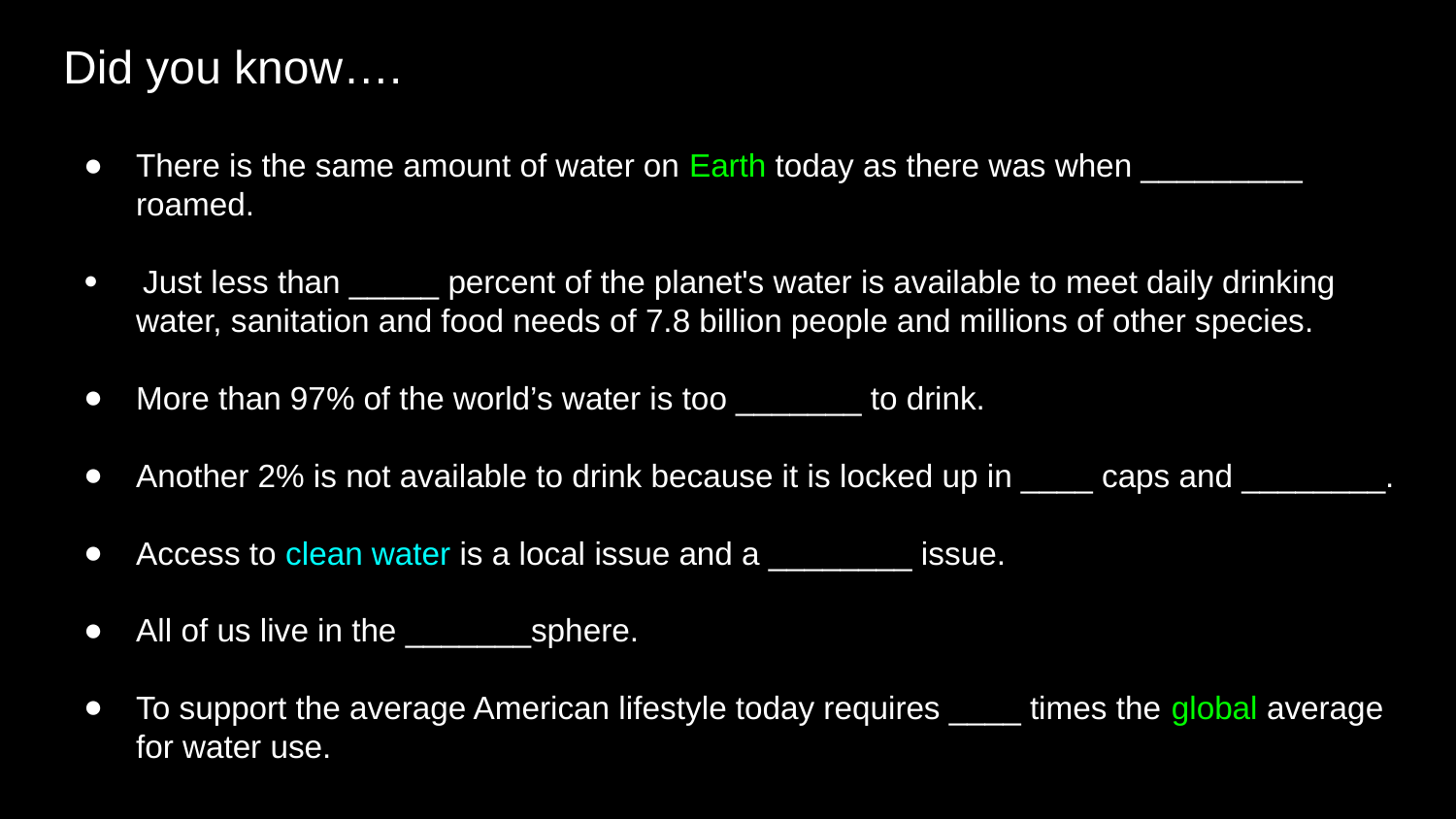

Did you know….
There is the same amount of water on Earth today as there was when _________ roamed.

 Just less than _____ percent of the planet's water is available to meet daily drinking water, sanitation and food needs of 7.8 billion people and millions of other species.

More than 97% of the world’s water is too _______ to drink.

Another 2% is not available to drink because it is locked up in ____ caps and ________.

Access to clean water is a local issue and a ________ issue.

All of us live in the _______sphere.

To support the average American lifestyle today requires ____ times the global average for water use.